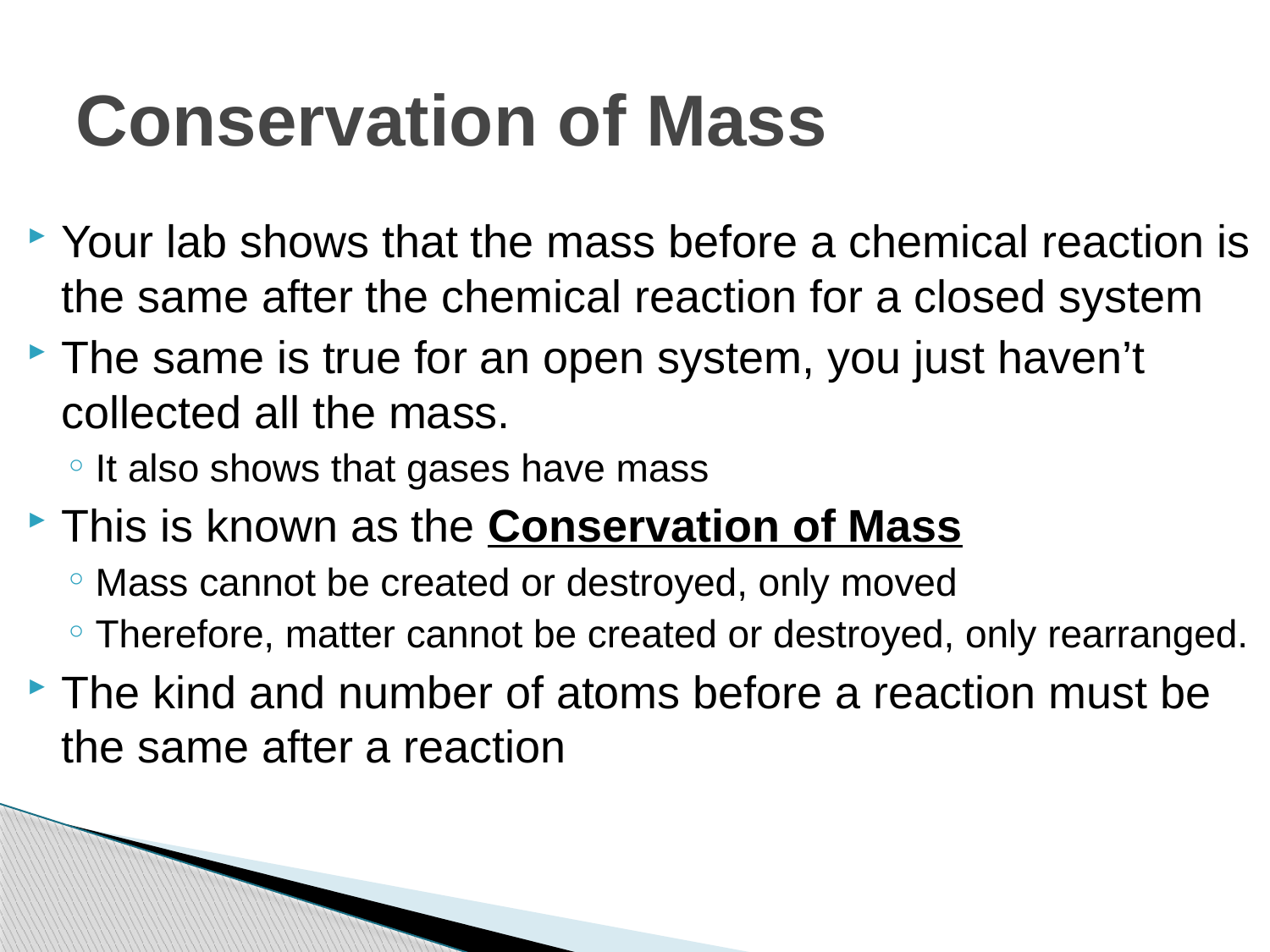

# Conservation of Mass
Your lab shows that the mass before a chemical reaction is the same after the chemical reaction for a closed system
The same is true for an open system, you just haven’t collected all the mass.
It also shows that gases have mass
This is known as the Conservation of Mass
Mass cannot be created or destroyed, only moved
Therefore, matter cannot be created or destroyed, only rearranged.
The kind and number of atoms before a reaction must be the same after a reaction